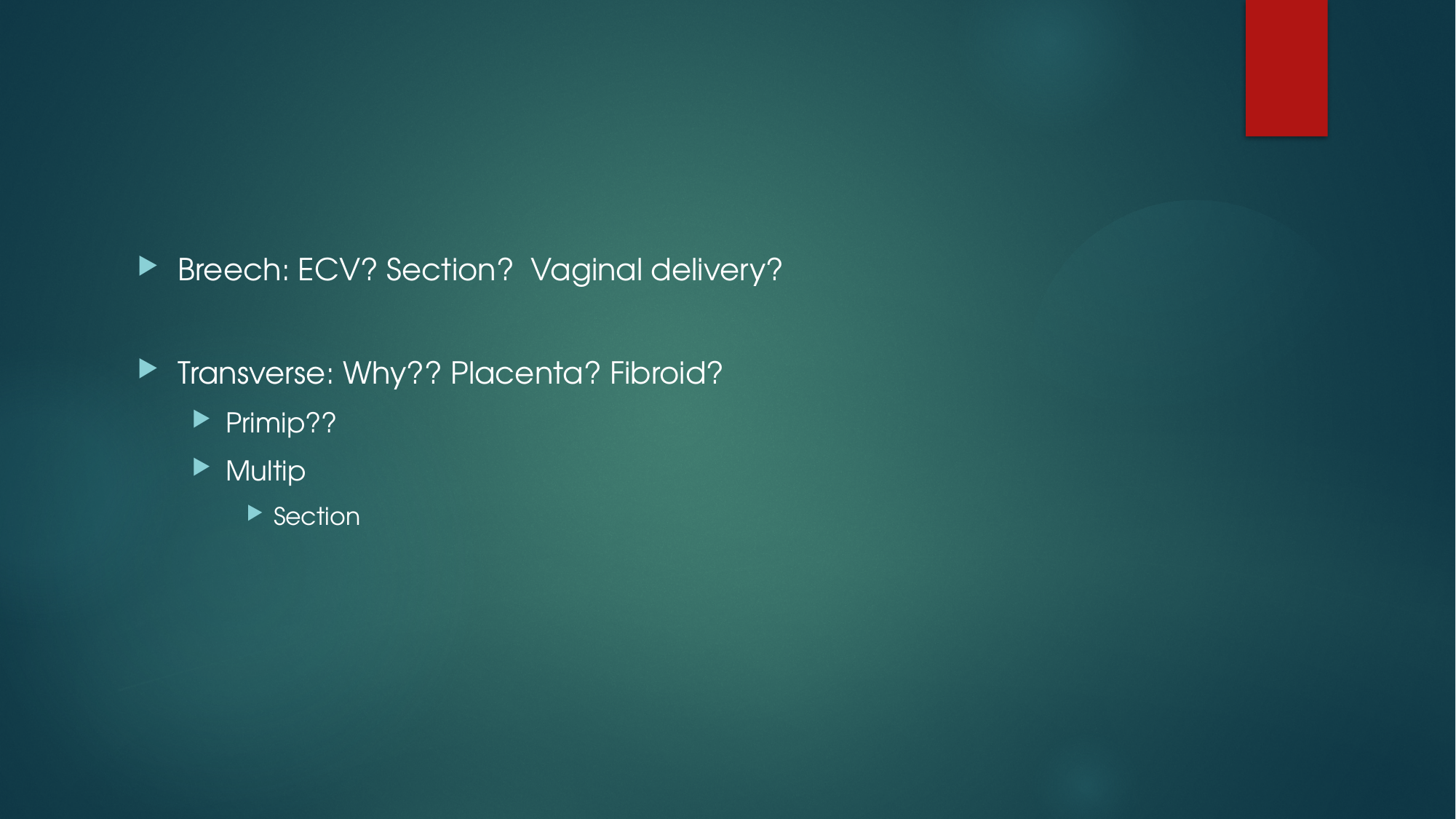

#
Breech: ECV? Section?  Vaginal delivery?

Transverse: Why?? Placenta? Fibroid?
Primip??
Multip
Section